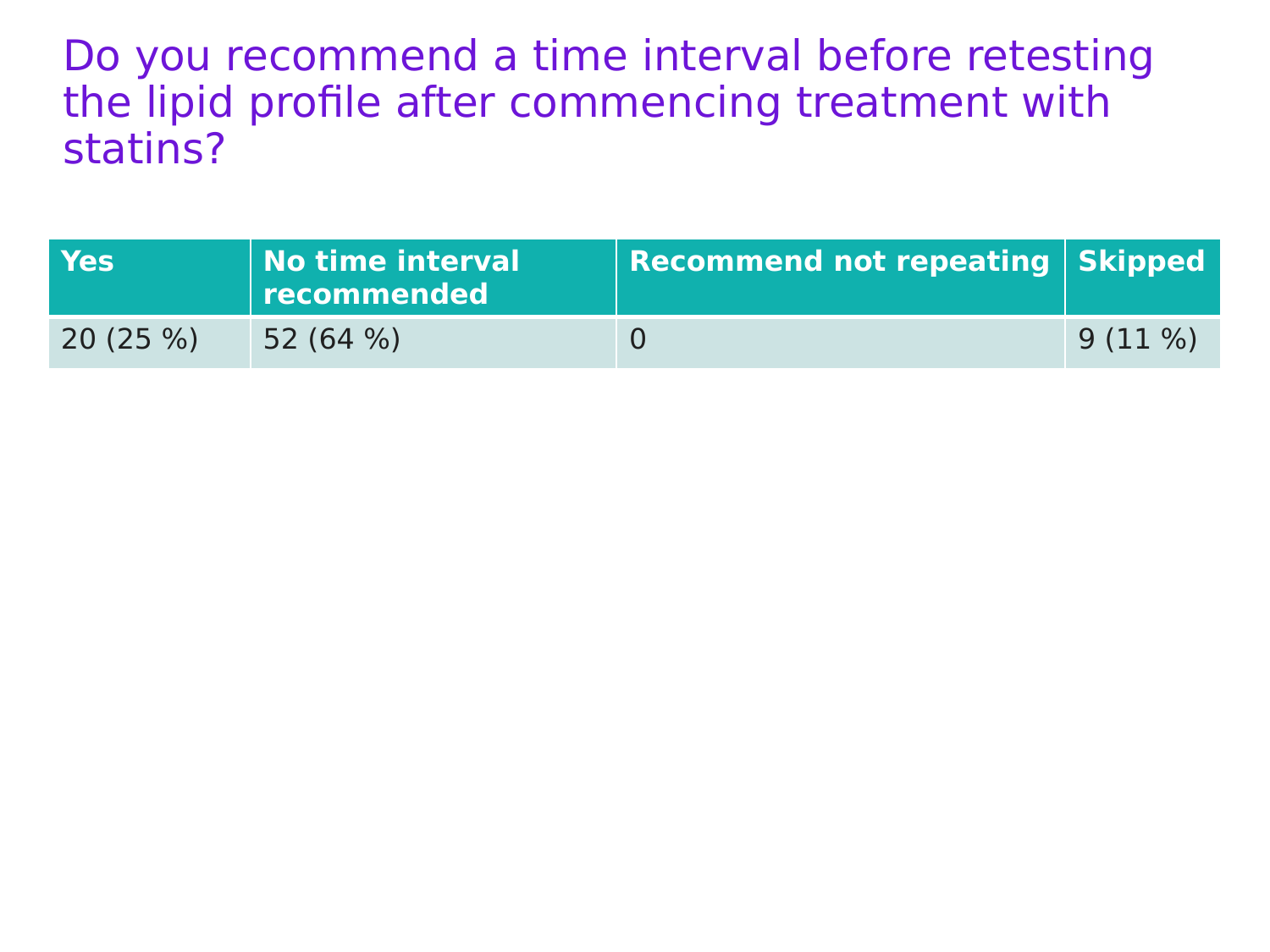

Do you recommend a time interval before retesting the lipid profile after commencing treatment with statins?
| Yes | No time interval recommended | Recommend not repeating | Skipped |
| --- | --- | --- | --- |
| 20 (25 %) | 52 (64 %) | 0 | 9 (11 %) |